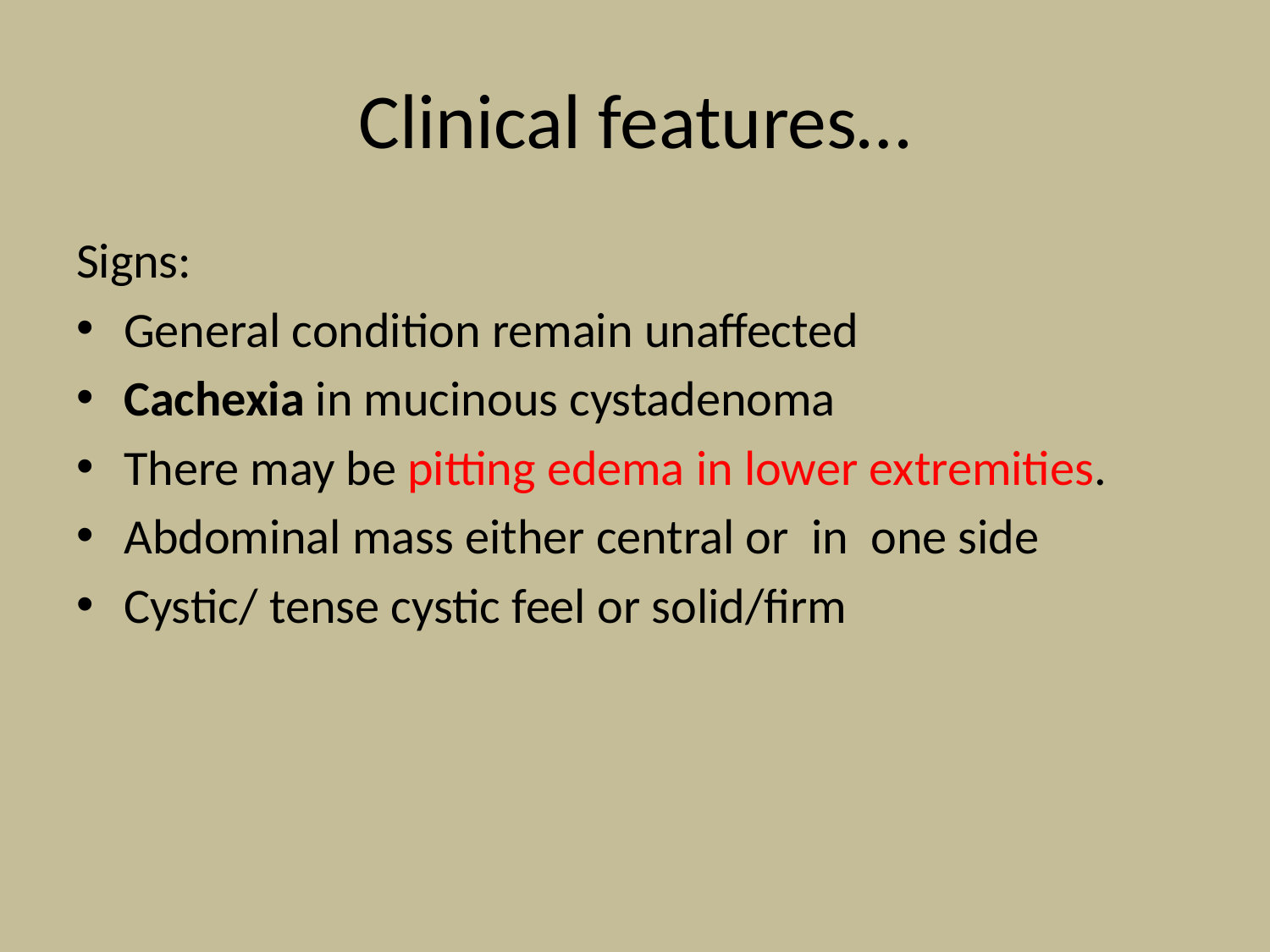

# Clinical features…
Signs:
General condition remain unaffected
Cachexia in mucinous cystadenoma
There may be pitting edema in lower extremities.
Abdominal mass either central or  in  one side
Cystic/ tense cystic feel or solid/firm